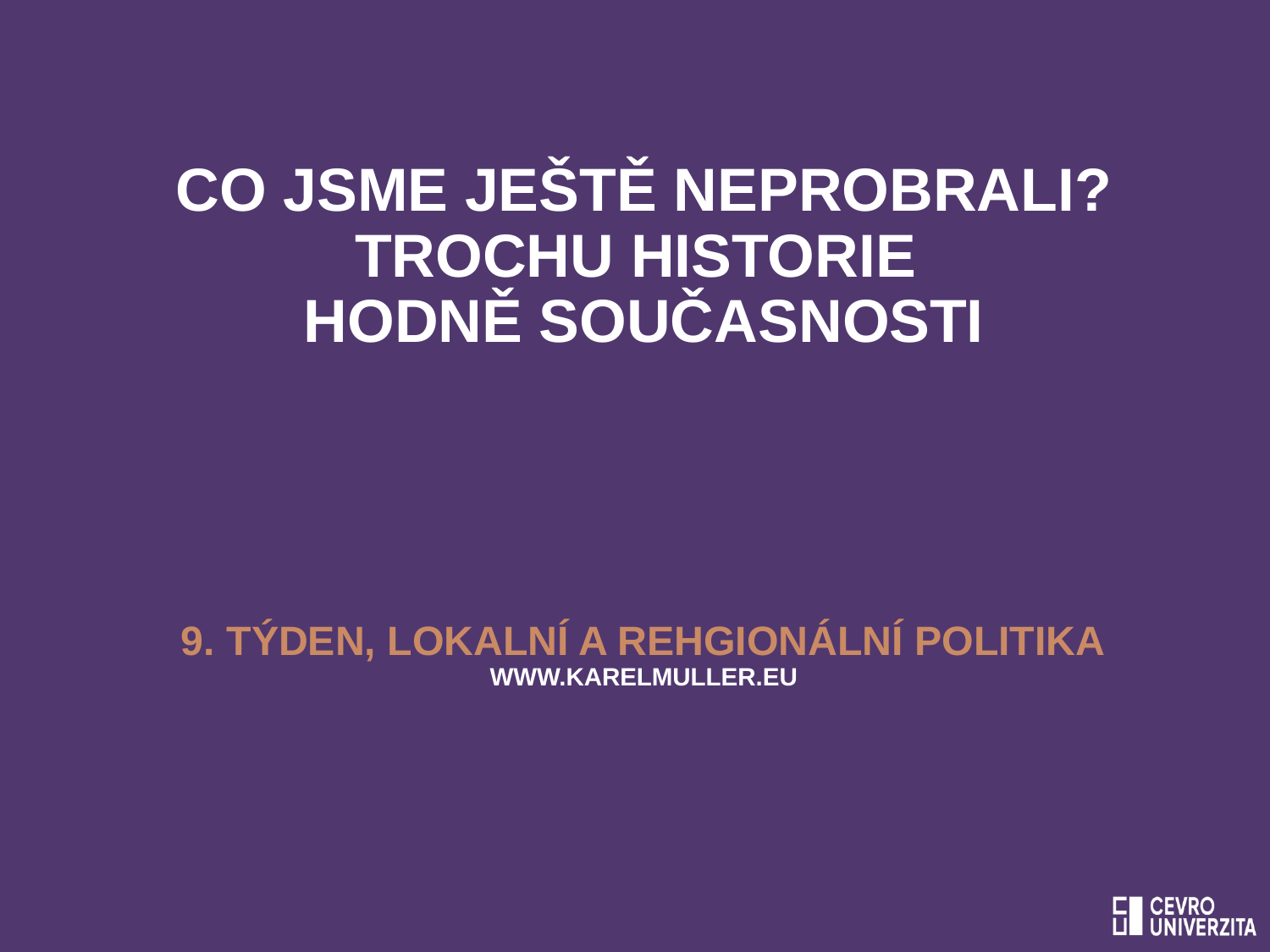

# Co jsme ještě neprobrali? Trochu historie hodně současnosti 9. týden, lokalní a rehgionální politika www.karelmuller.eu